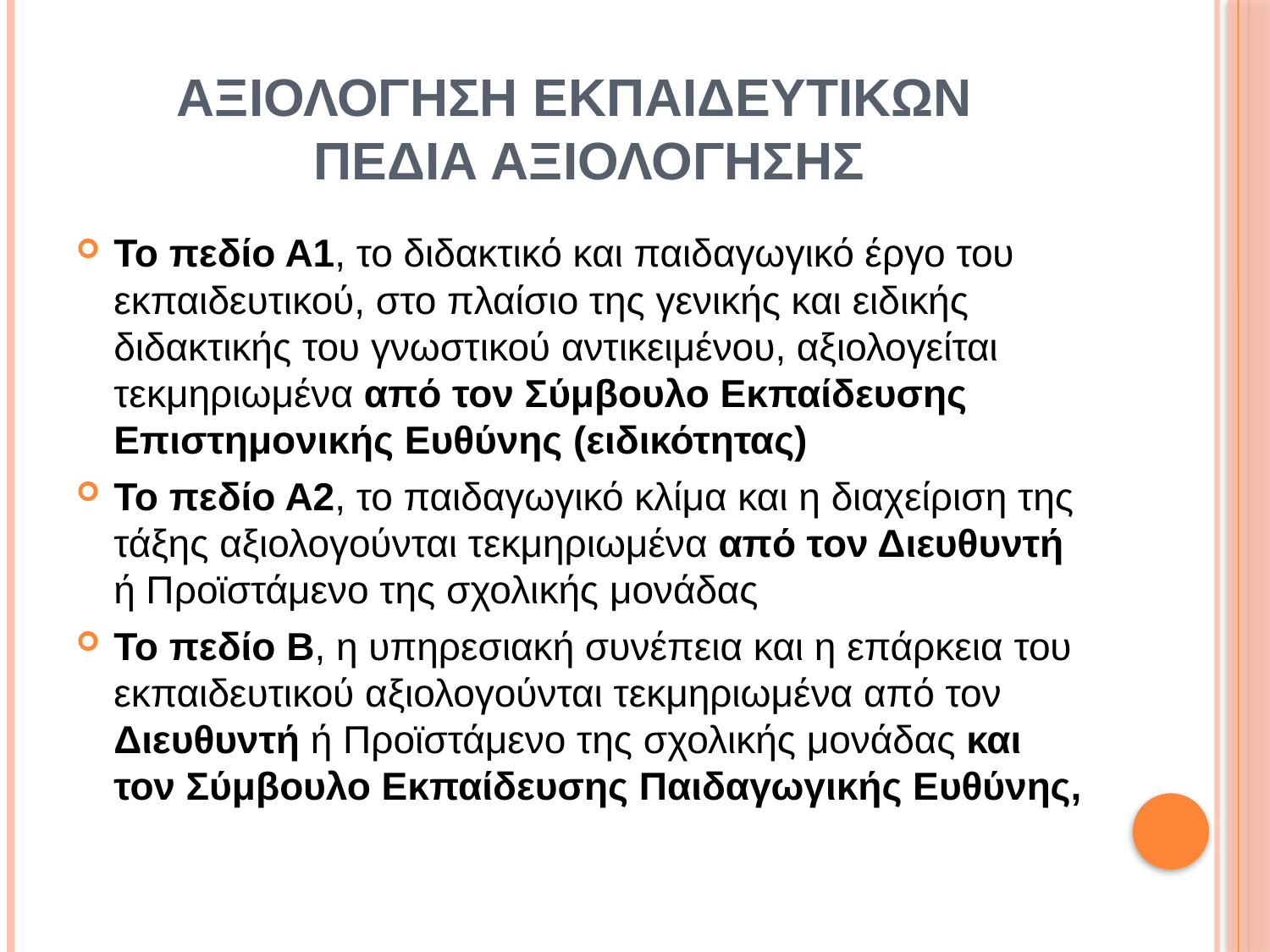

# ΑΞΙΟΛΟΓΗΣΗ ΕΚΠΑΙΔΕΥΤΙΚΩΝ  ΠΕΔΙΑ ΑΞΙΟΛΟΓΗΣΗΣ
Το πεδίο Α1, το διδακτικό και παιδαγωγικό έργο του εκπαιδευτικού, στο πλαίσιο της γενικής και ειδικής διδακτικής του γνωστικού αντικειμένου, αξιολογείται τεκμηριωμένα από τον Σύμβουλο Εκπαίδευσης Επιστημονικής Ευθύνης (ειδικότητας)
Το πεδίο Α2, το παιδαγωγικό κλίμα και η διαχείριση της τάξης αξιολογούνται τεκμηριωμένα από τον Διευθυντή ή Προϊστάμενο της σχολικής μονάδας
Το πεδίο Β, η υπηρεσιακή συνέπεια και η επάρκεια του εκπαιδευτικού αξιολογούνται τεκμηριωμένα από τον Διευθυντή ή Προϊστάμενο της σχολικής μονάδας και τον Σύμβουλο Εκπαίδευσης Παιδαγωγικής Ευθύνης,